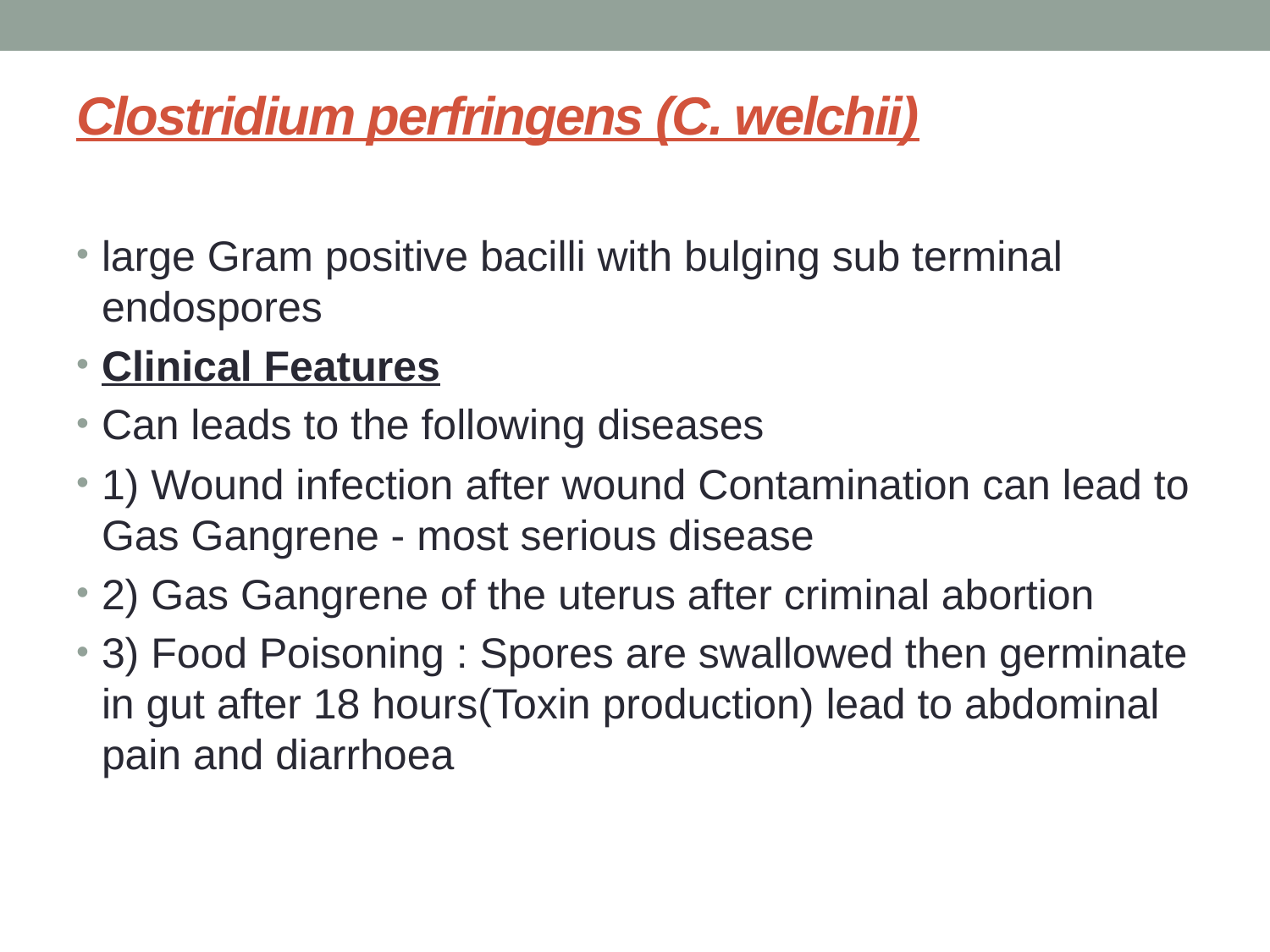

# Clostridium perfringens (C. welchii)
large Gram positive bacilli with bulging sub terminal endospores
Clinical Features
Can leads to the following diseases
1) Wound infection after wound Contamination can lead to Gas Gangrene - most serious disease
2) Gas Gangrene of the uterus after criminal abortion
3) Food Poisoning : Spores are swallowed then germinate in gut after 18 hours(Toxin production) lead to abdominal pain and diarrhoea